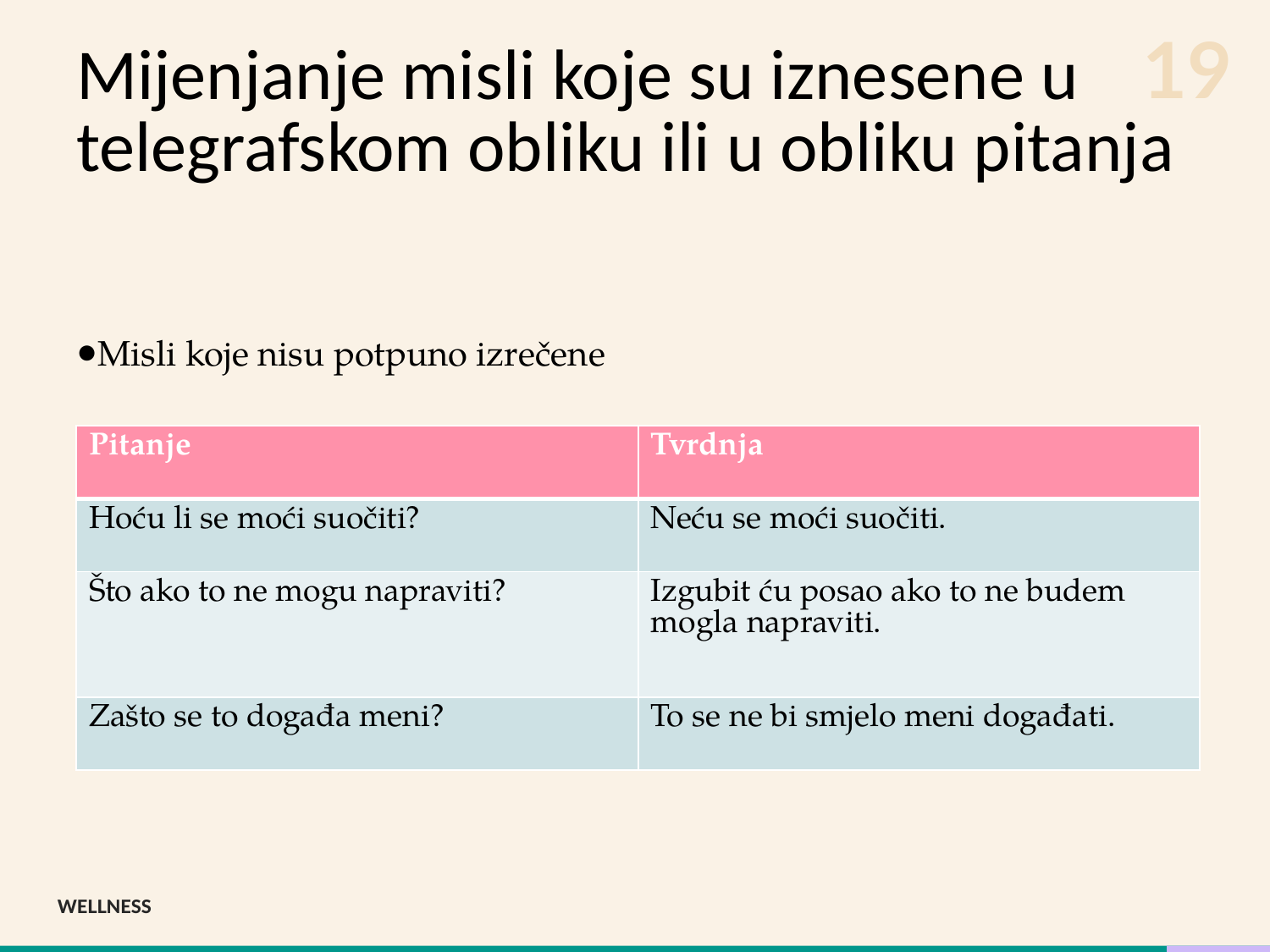

#
Mijenjanje misli koje su iznesene u telegrafskom obliku ili u obliku pitanja
Misli koje nisu potpuno izrečene
| Pitanje | Tvrdnja |
| --- | --- |
| Hoću li se moći suočiti? | Neću se moći suočiti. |
| Što ako to ne mogu napraviti? | Izgubit ću posao ako to ne budem mogla napraviti. |
| Zašto se to događa meni? | To se ne bi smjelo meni događati. |